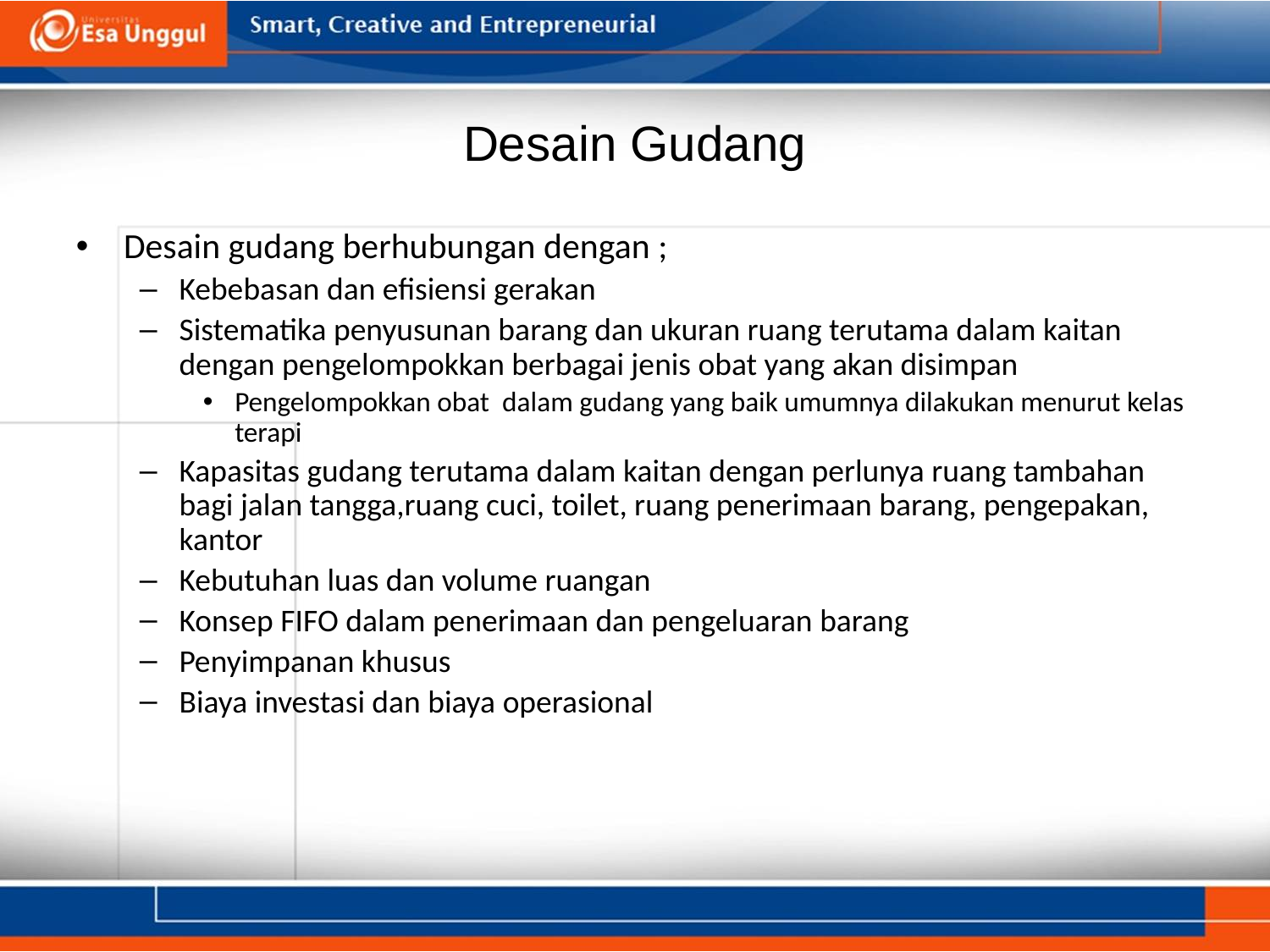

# Desain Gudang
Desain gudang berhubungan dengan ;
Kebebasan dan efisiensi gerakan
Sistematika penyusunan barang dan ukuran ruang terutama dalam kaitan dengan pengelompokkan berbagai jenis obat yang akan disimpan
Pengelompokkan obat  dalam gudang yang baik umumnya dilakukan menurut kelas terapi
Kapasitas gudang terutama dalam kaitan dengan perlunya ruang tambahan bagi jalan tangga,ruang cuci, toilet, ruang penerimaan barang, pengepakan, kantor
Kebutuhan luas dan volume ruangan
Konsep FIFO dalam penerimaan dan pengeluaran barang
Penyimpanan khusus
Biaya investasi dan biaya operasional